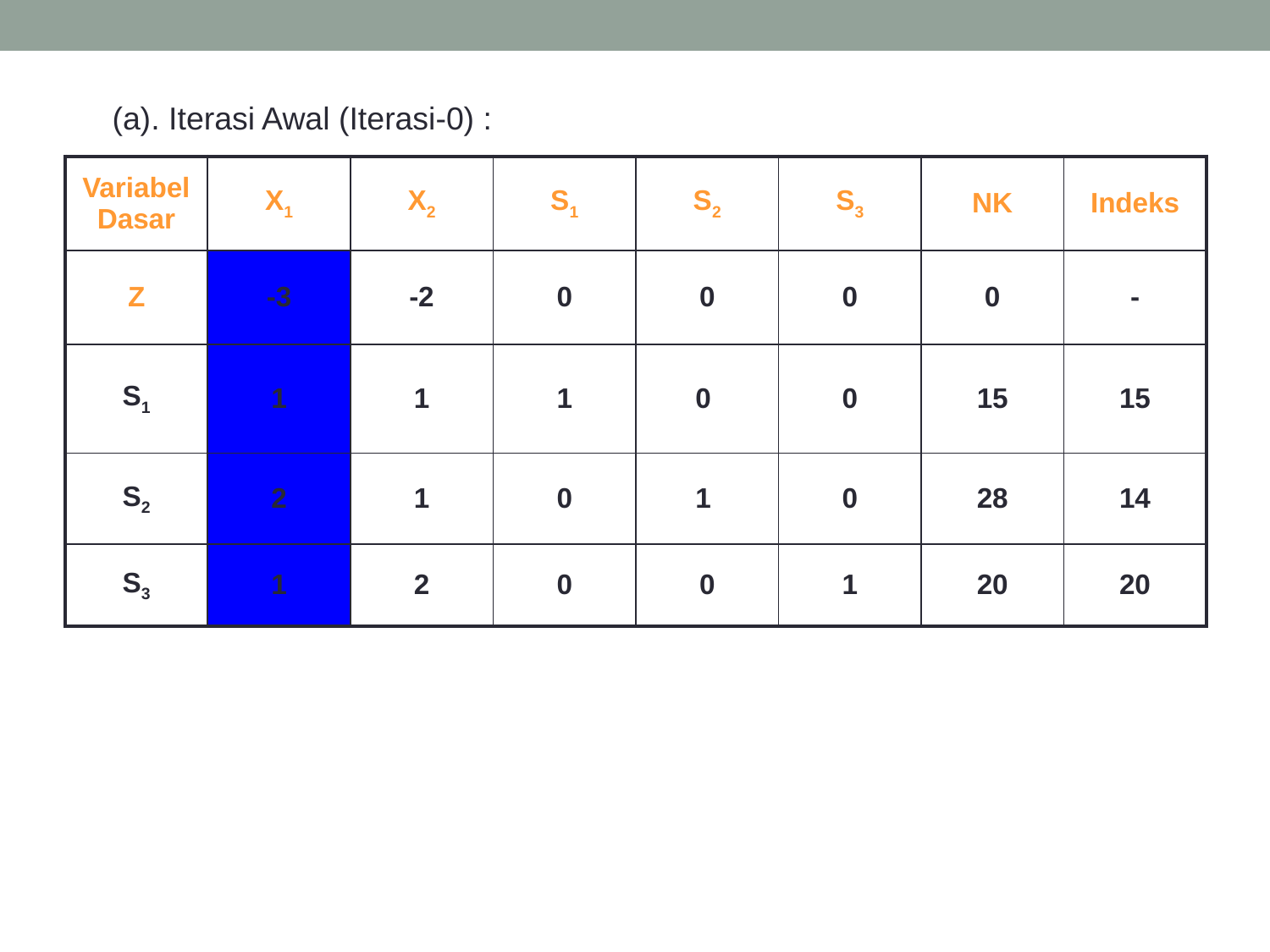

(a). Iterasi Awal (Iterasi-0) :

| Variabel Dasar | X1 | X2 | S1 | S2 | S3 | NK | Indeks |
| --- | --- | --- | --- | --- | --- | --- | --- |
| Z | -3 | -2 | 0 | 0 | 0 | 0 | - |
| S1 | 1 | 1 | 1 | 0 | 0 | 15 | 15 |
| S2 | 2 | 1 | 0 | 1 | 0 | 28 | 14 |
| S3 | 1 | 2 | 0 | 0 | 1 | 20 | 20 |